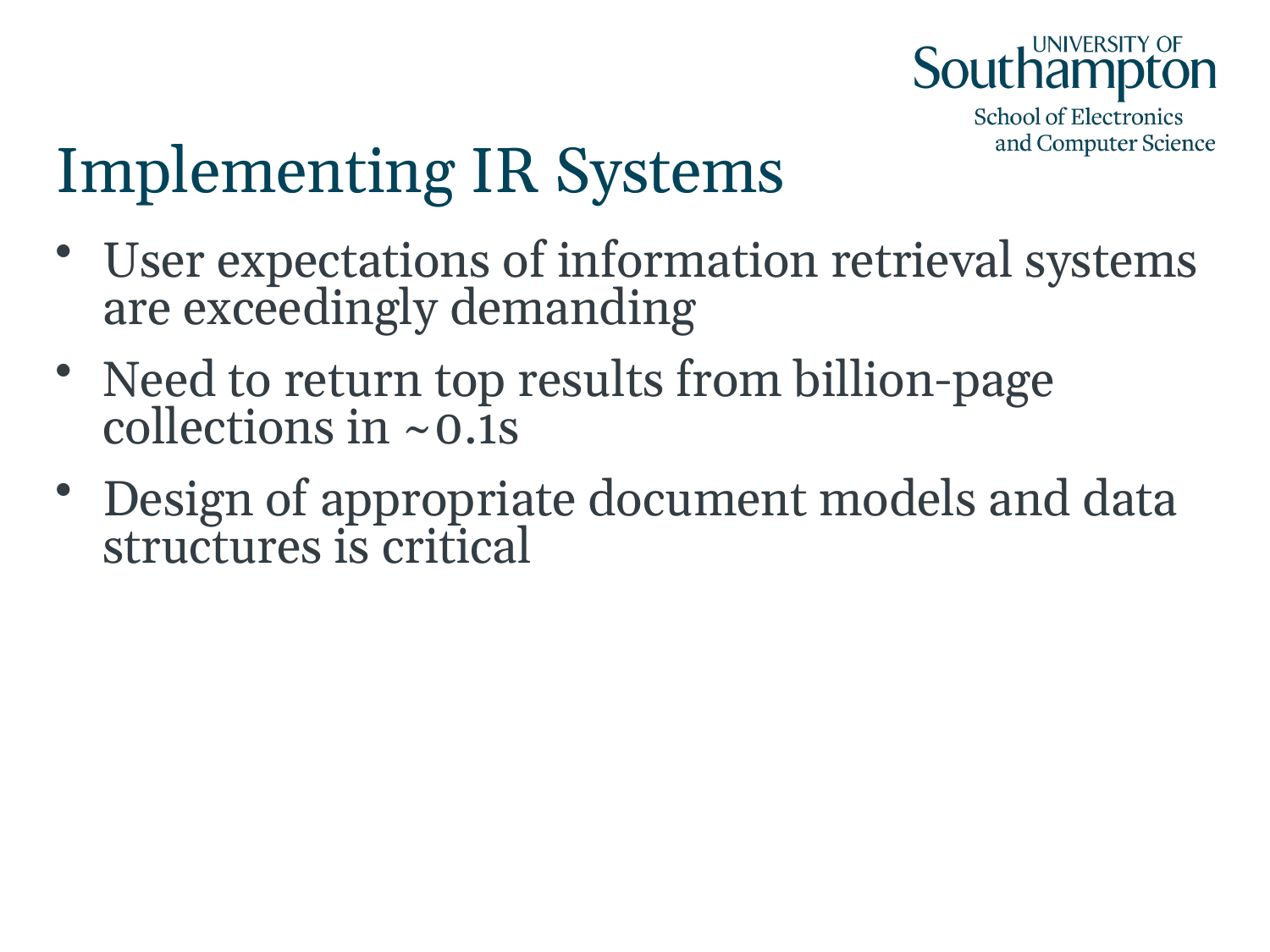

# Implementing IR Systems
User expectations of information retrieval systems are exceedingly demanding
Need to return top results from billion-page collections in ~0.1s
Design of appropriate document models and data structures is critical